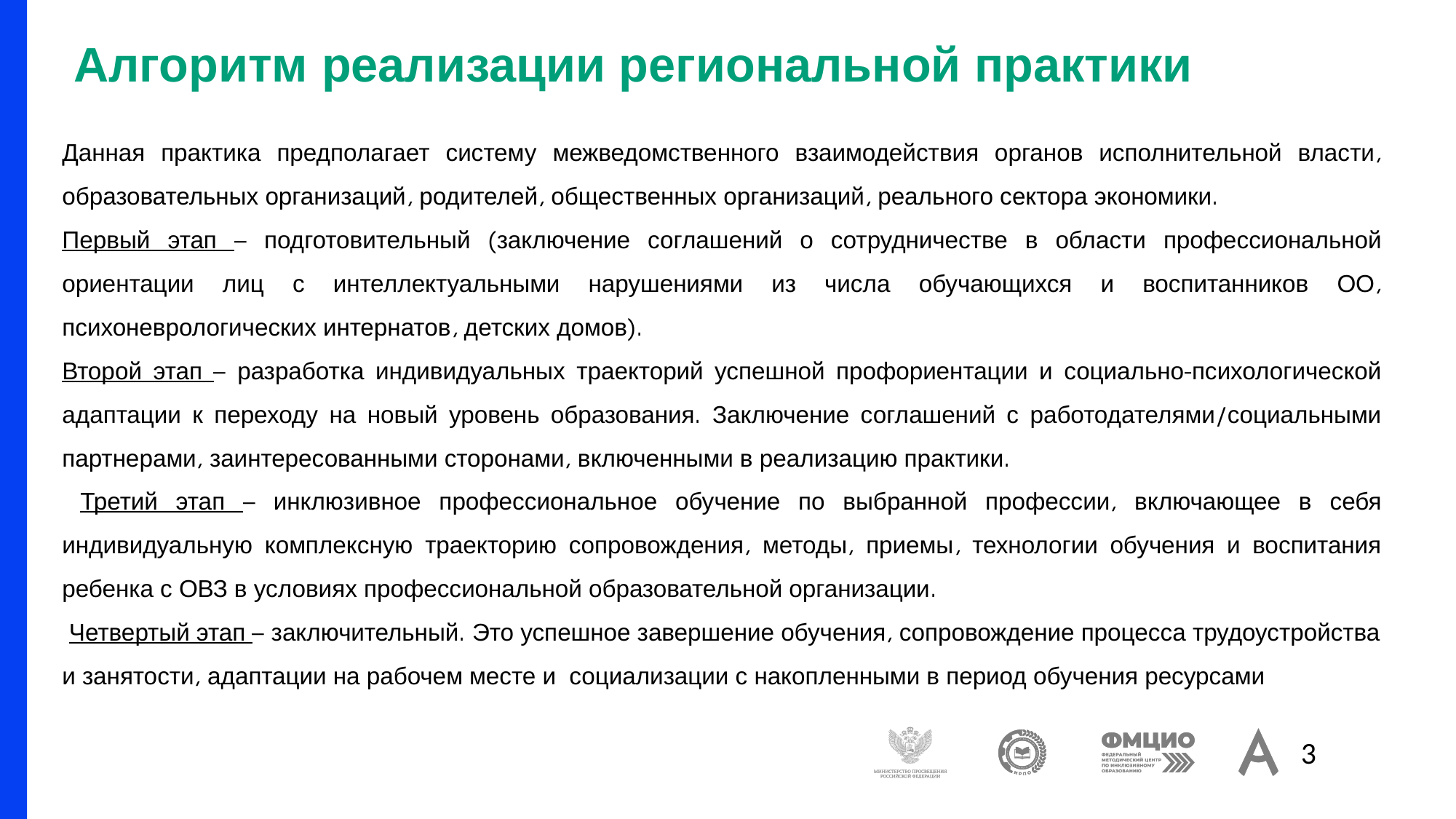

# Алгоритм реализации региональной практики
Данная практика предполагает систему межведомственного взаимодействия органов исполнительной власти, образовательных организаций, родителей, общественных организаций, реального сектора экономики.
Первый этап – подготовительный (заключение соглашений о сотрудничестве в области профессиональной ориентации лиц с интеллектуальными нарушениями из числа обучающихся и воспитанников ОО, психоневрологических интернатов, детских домов).
Второй этап – разработка индивидуальных траекторий успешной профориентации и социально-психологической адаптации к переходу на новый уровень образования. Заключение соглашений с работодателями/социальными партнерами, заинтересованными сторонами, включенными в реализацию практики.
 Третий этап – инклюзивное профессиональное обучение по выбранной профессии, включающее в себя индивидуальную комплексную траекторию сопровождения, методы, приемы, технологии обучения и воспитания ребенка с ОВЗ в условиях профессиональной образовательной организации.
 Четвертый этап – заключительный. Это успешное завершение обучения, сопровождение процесса трудоустройства и занятости, адаптации на рабочем месте и  социализации с накопленными в период обучения ресурсами